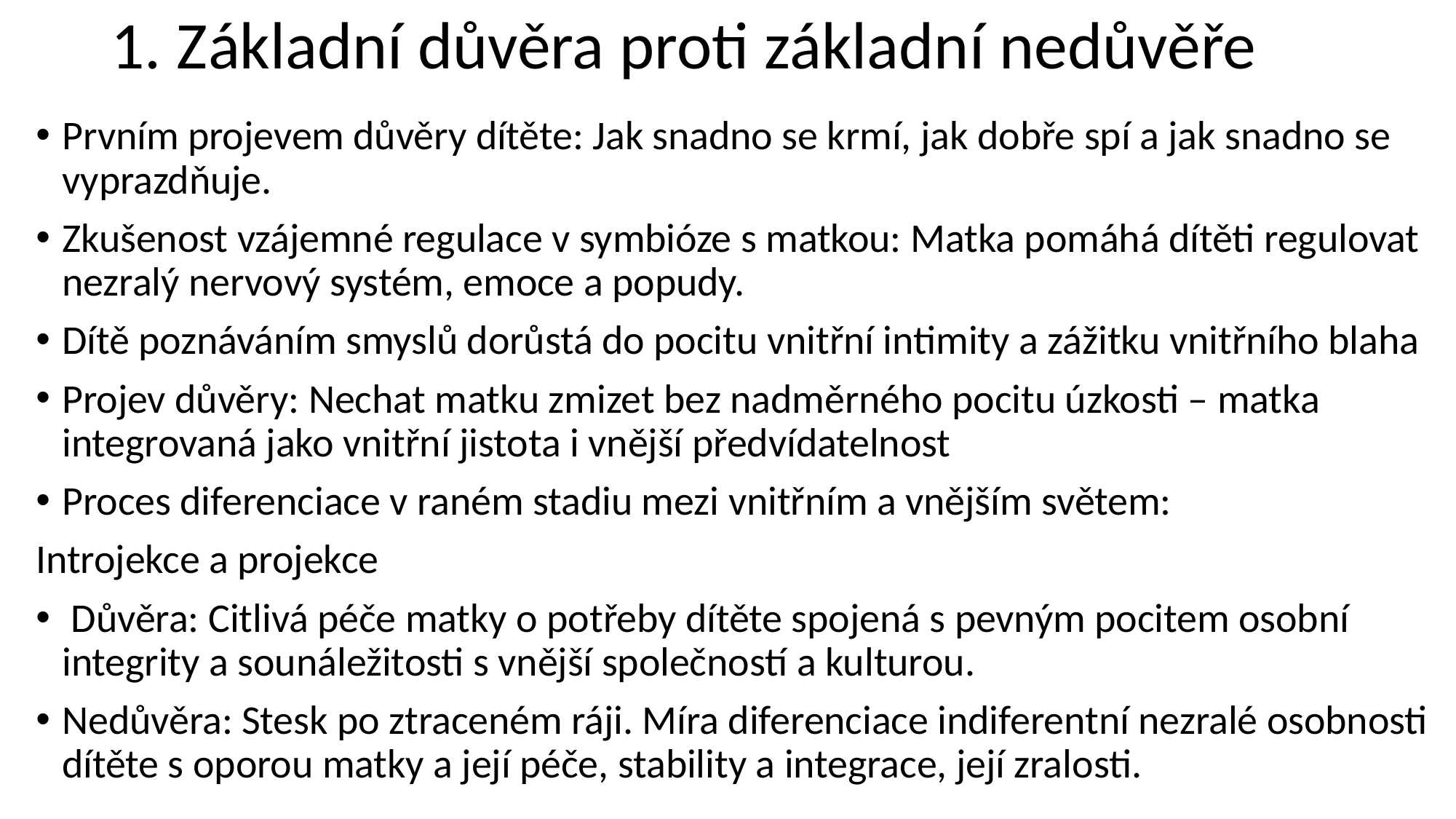

# 1. Základní důvěra proti základní nedůvěře
Prvním projevem důvěry dítěte: Jak snadno se krmí, jak dobře spí a jak snadno se vyprazdňuje.
Zkušenost vzájemné regulace v symbióze s matkou: Matka pomáhá dítěti regulovat nezralý nervový systém, emoce a popudy.
Dítě poznáváním smyslů dorůstá do pocitu vnitřní intimity a zážitku vnitřního blaha
Projev důvěry: Nechat matku zmizet bez nadměrného pocitu úzkosti – matka integrovaná jako vnitřní jistota i vnější předvídatelnost
Proces diferenciace v raném stadiu mezi vnitřním a vnějším světem:
Introjekce a projekce
 Důvěra: Citlivá péče matky o potřeby dítěte spojená s pevným pocitem osobní integrity a sounáležitosti s vnější společností a kulturou.
Nedůvěra: Stesk po ztraceném ráji. Míra diferenciace indiferentní nezralé osobnosti dítěte s oporou matky a její péče, stability a integrace, její zralosti.